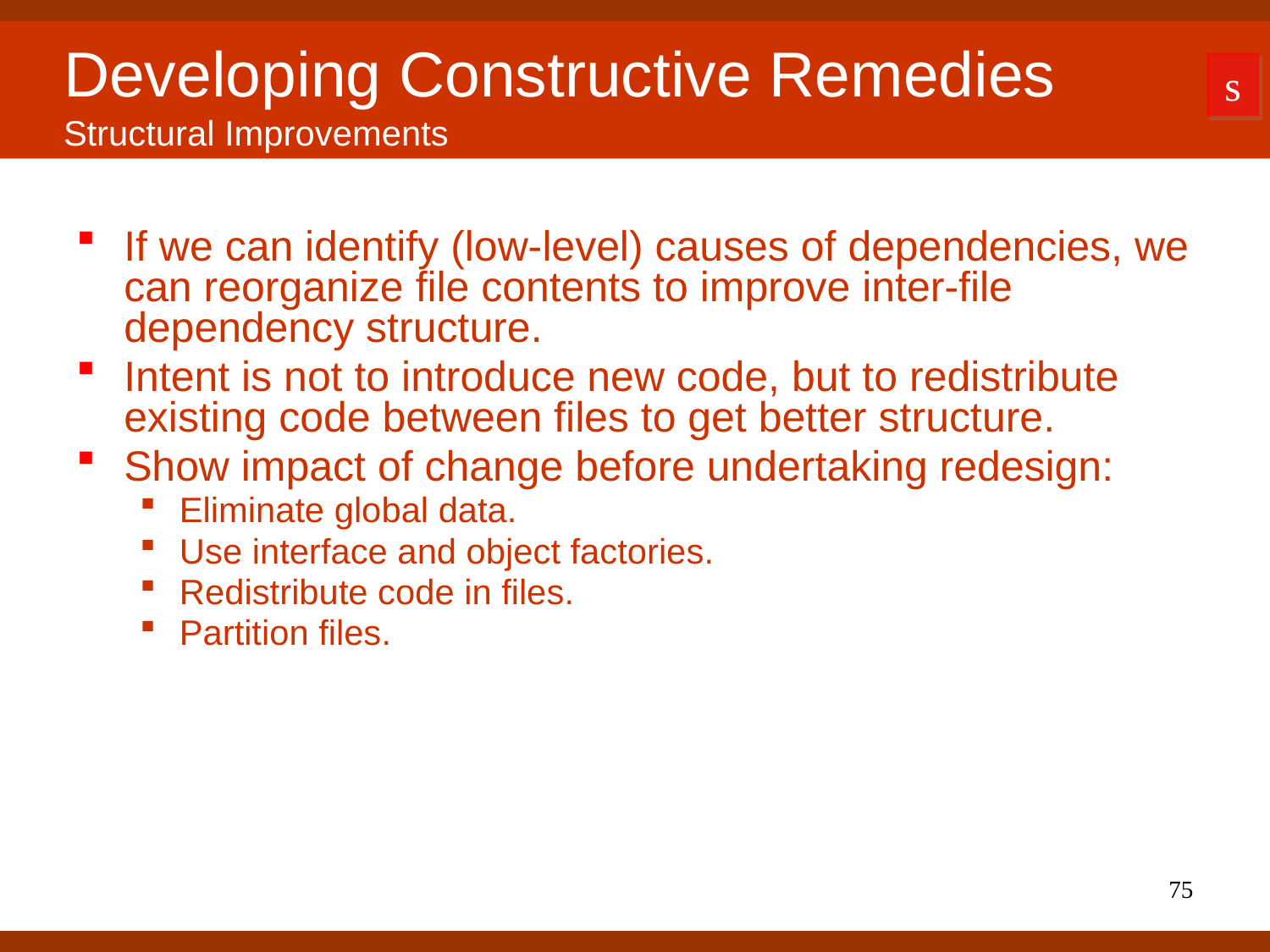

# Developing Constructive Remedies Structural Improvements
s
If we can identify (low-level) causes of dependencies, we can reorganize file contents to improve inter-file dependency structure.
Intent is not to introduce new code, but to redistribute existing code between files to get better structure.
Show impact of change before undertaking redesign:
Eliminate global data.
Use interface and object factories.
Redistribute code in files.
Partition files.
75